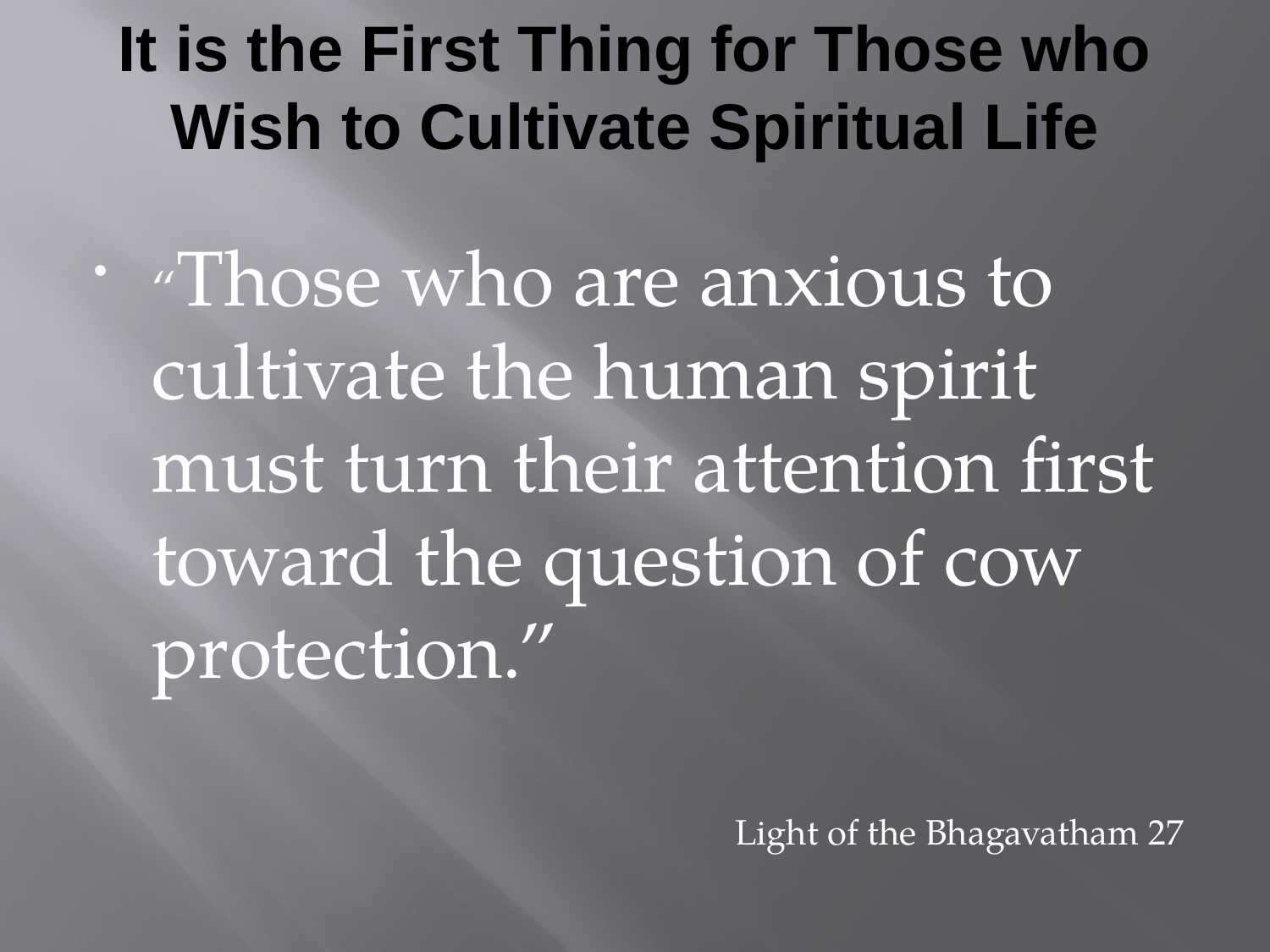

# It is the First Thing for Those who Wish to Cultivate Spiritual Life
“Those who are anxious to cultivate the human spirit must turn their attention first toward the question of cow protection.”

                                                                        Light of the Bhagavatham 27